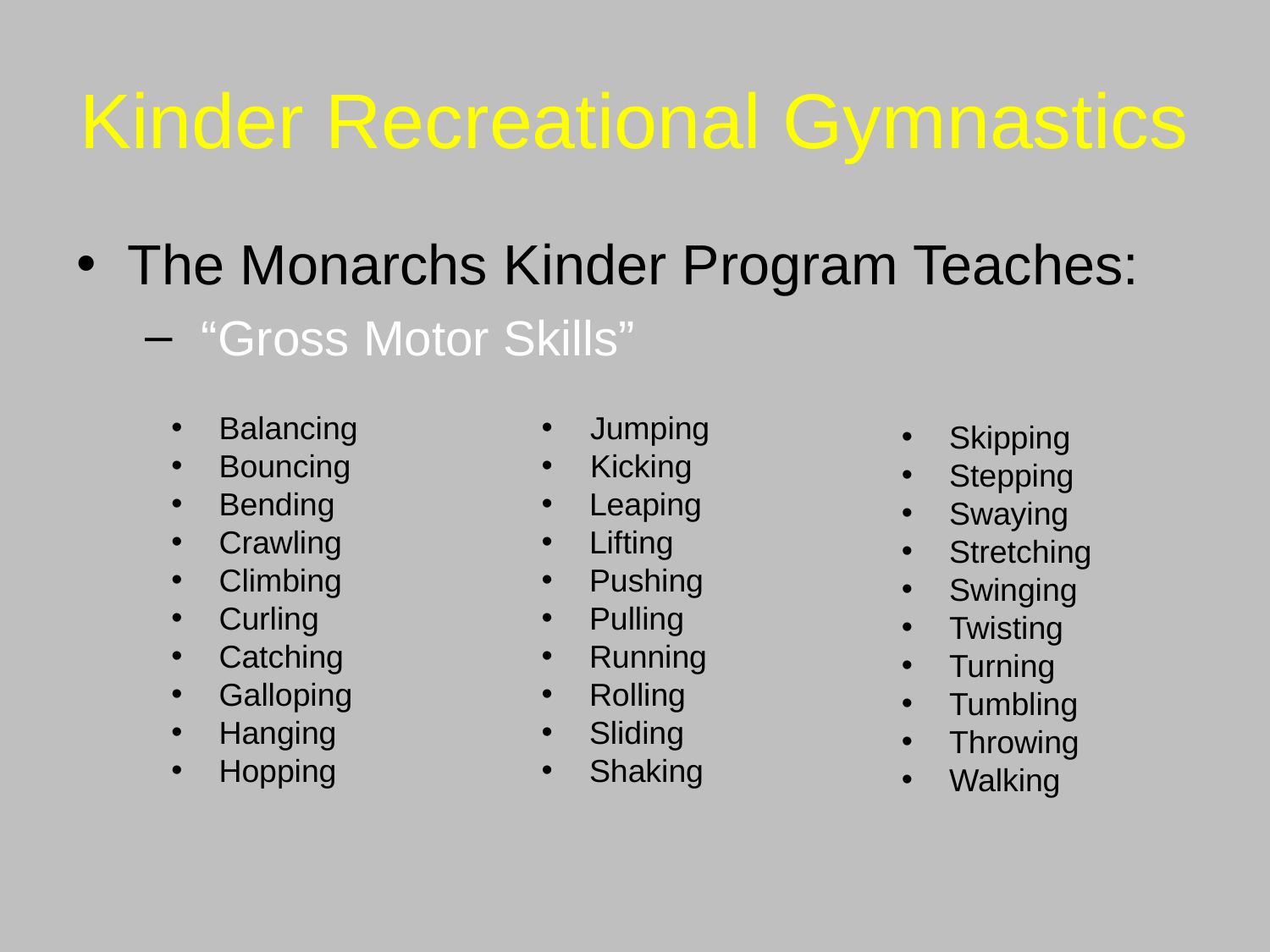

# Kinder Recreational Gymnastics
The Monarchs Kinder Program Teaches:
 “Gross Motor Skills”

Balancing
Bouncing
Bending
Crawling
Climbing
Curling
Catching
Galloping
Hanging
Hopping

 Jumping
 Kicking
Leaping
Lifting
Pushing
Pulling
Running
Rolling
Sliding
Shaking

Skipping
Stepping
Swaying
Stretching
Swinging
Twisting
Turning
Tumbling
Throwing
Walking